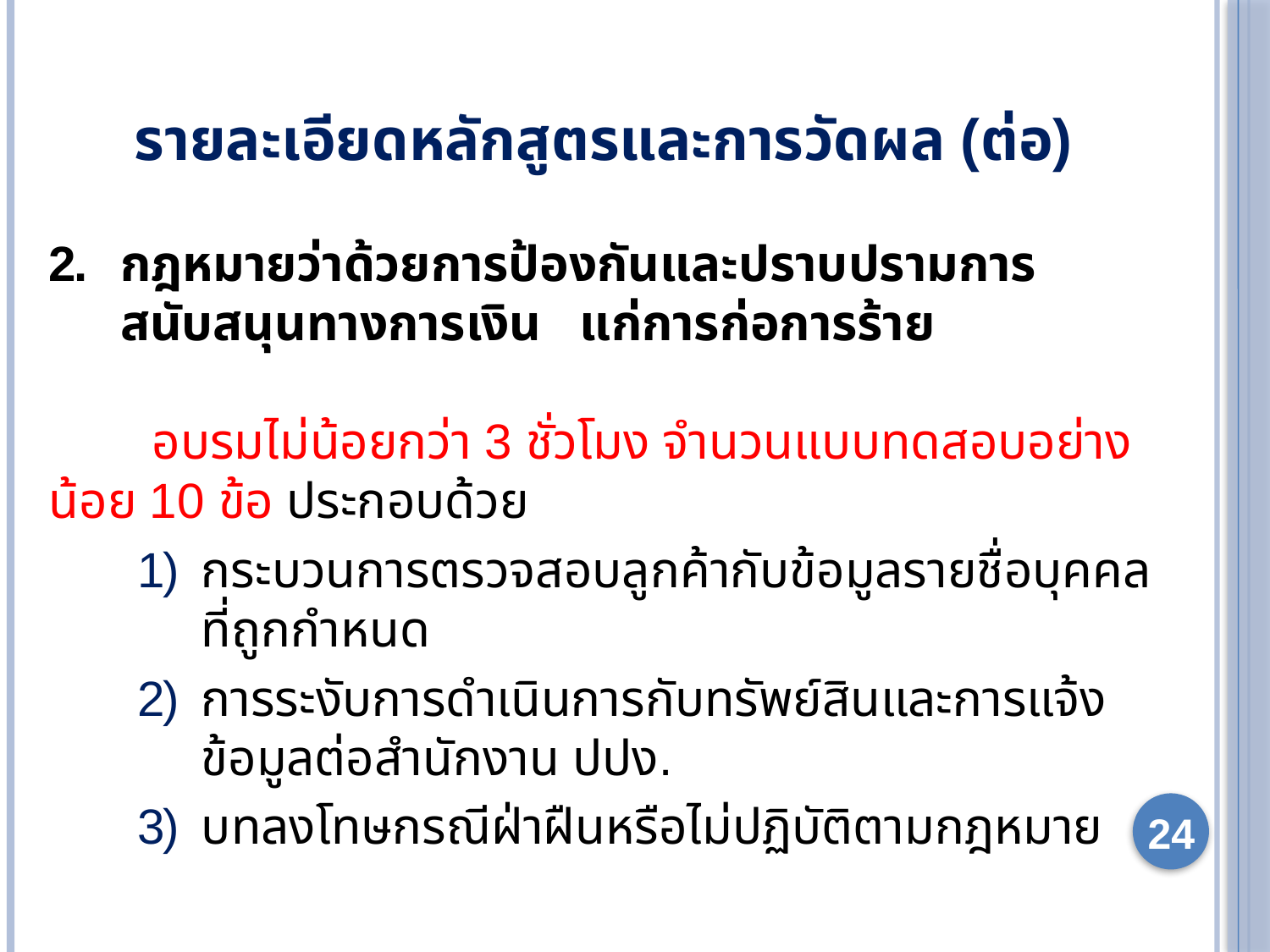

# รายละเอียดหลักสูตรและการวัดผล (ต่อ)
กฎหมายว่าด้วยการป้องกันและปราบปรามการสนับสนุนทางการเงิน   แก่การก่อการร้าย

        อบรมไม่น้อยกว่า 3 ชั่วโมง จำนวนแบบทดสอบอย่างน้อย 10 ข้อ ประกอบด้วย
กระบวนการตรวจสอบลูกค้ากับข้อมูลรายชื่อบุคคลที่ถูกกำหนด
การระงับการดำเนินการกับทรัพย์สินและการแจ้งข้อมูลต่อสำนักงาน ปปง.
บทลงโทษกรณีฝ่าฝืนหรือไม่ปฏิบัติตามกฎหมาย

24